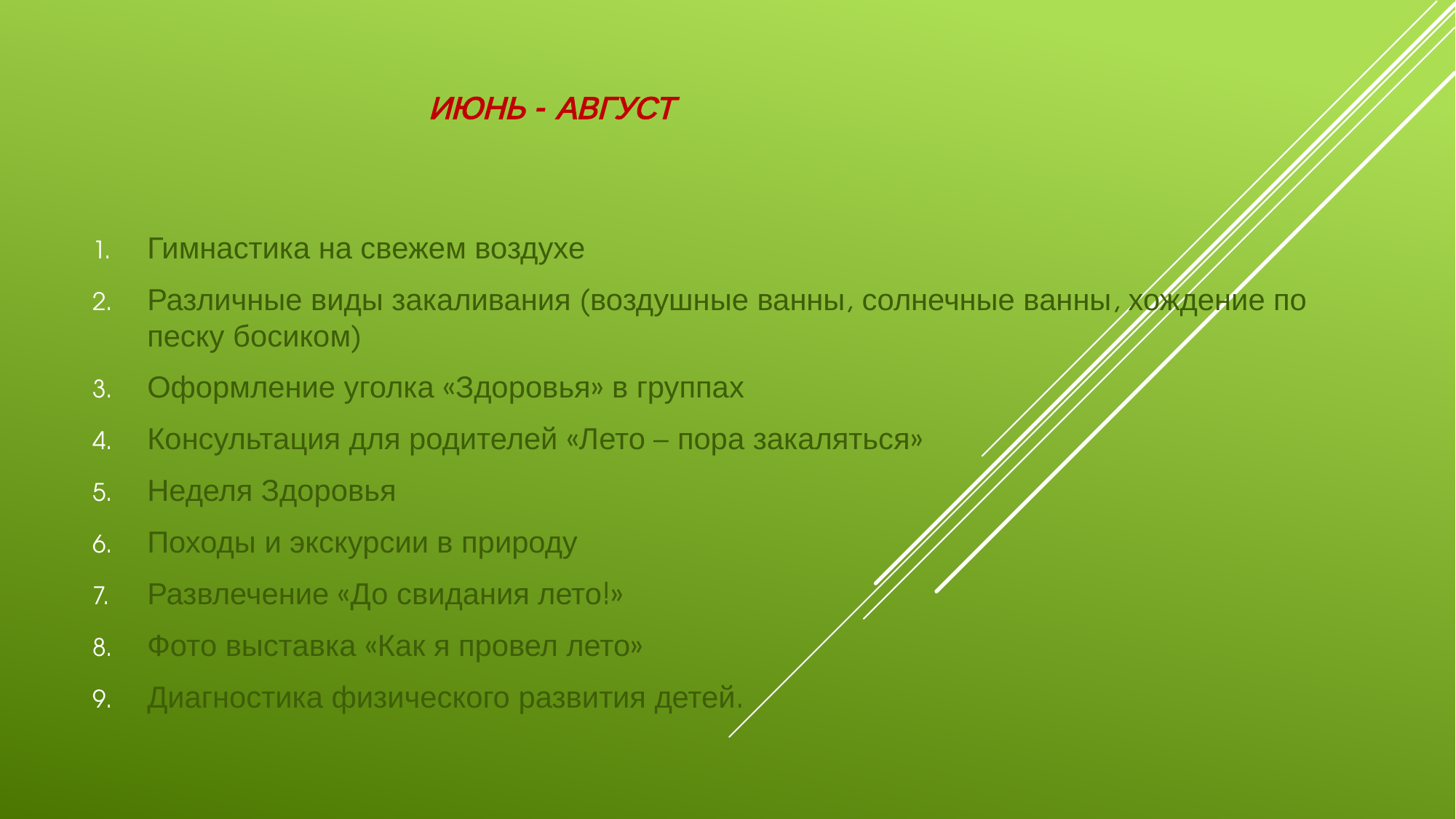

# Июнь - август
Гимнастика на свежем воздухе
Различные виды закаливания (воздушные ванны, солнечные ванны, хождение по песку босиком)
Оформление уголка «Здоровья» в группах
Консультация для родителей «Лето – пора закаляться»
Неделя Здоровья
Походы и экскурсии в природу
Развлечение «До свидания лето!»
Фото выставка «Как я провел лето»
Диагностика физического развития детей.